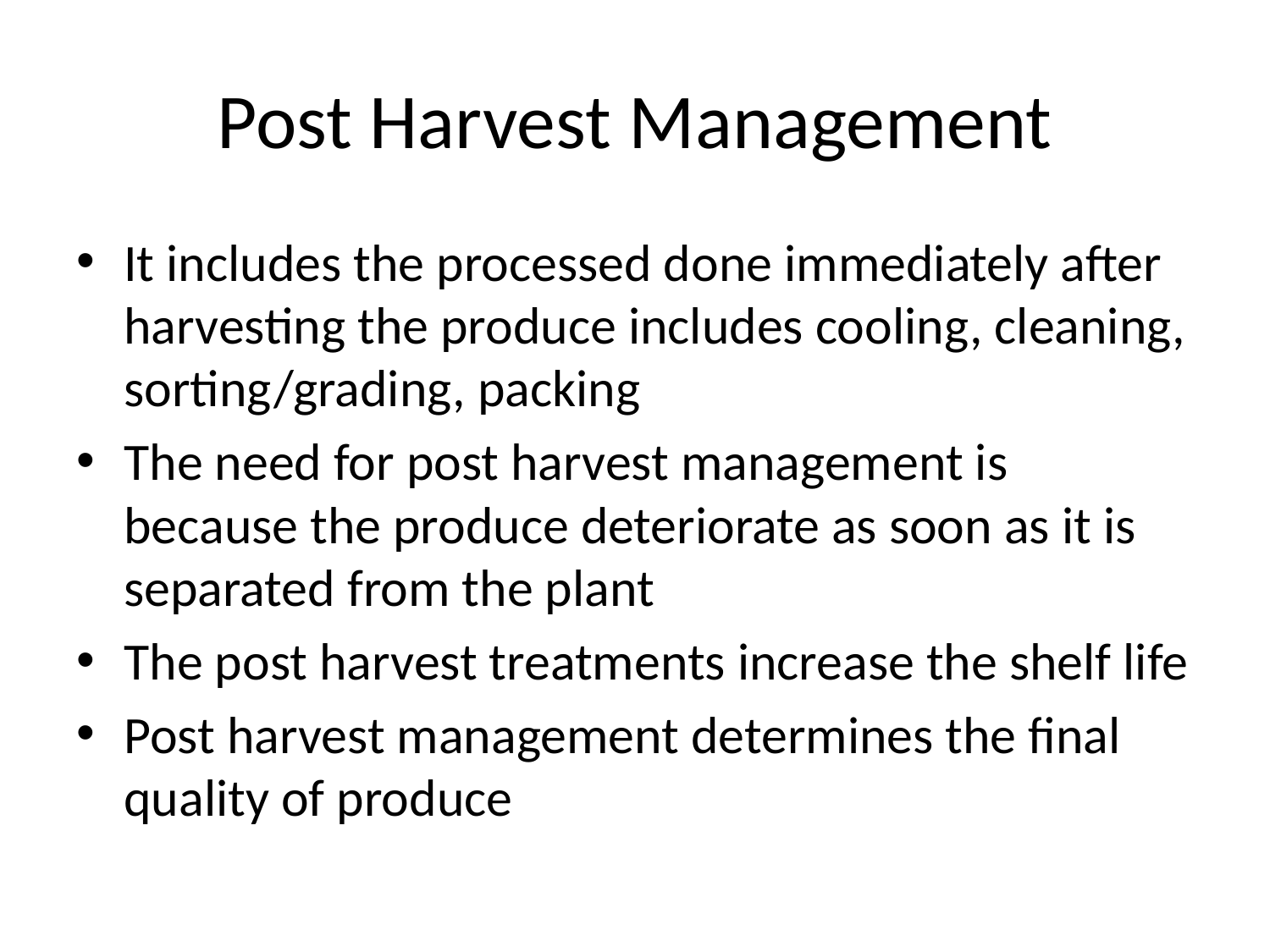

# Post Harvest Management
It includes the processed done immediately after harvesting the produce includes cooling, cleaning, sorting/grading, packing
The need for post harvest management is because the produce deteriorate as soon as it is separated from the plant
The post harvest treatments increase the shelf life
Post harvest management determines the final quality of produce